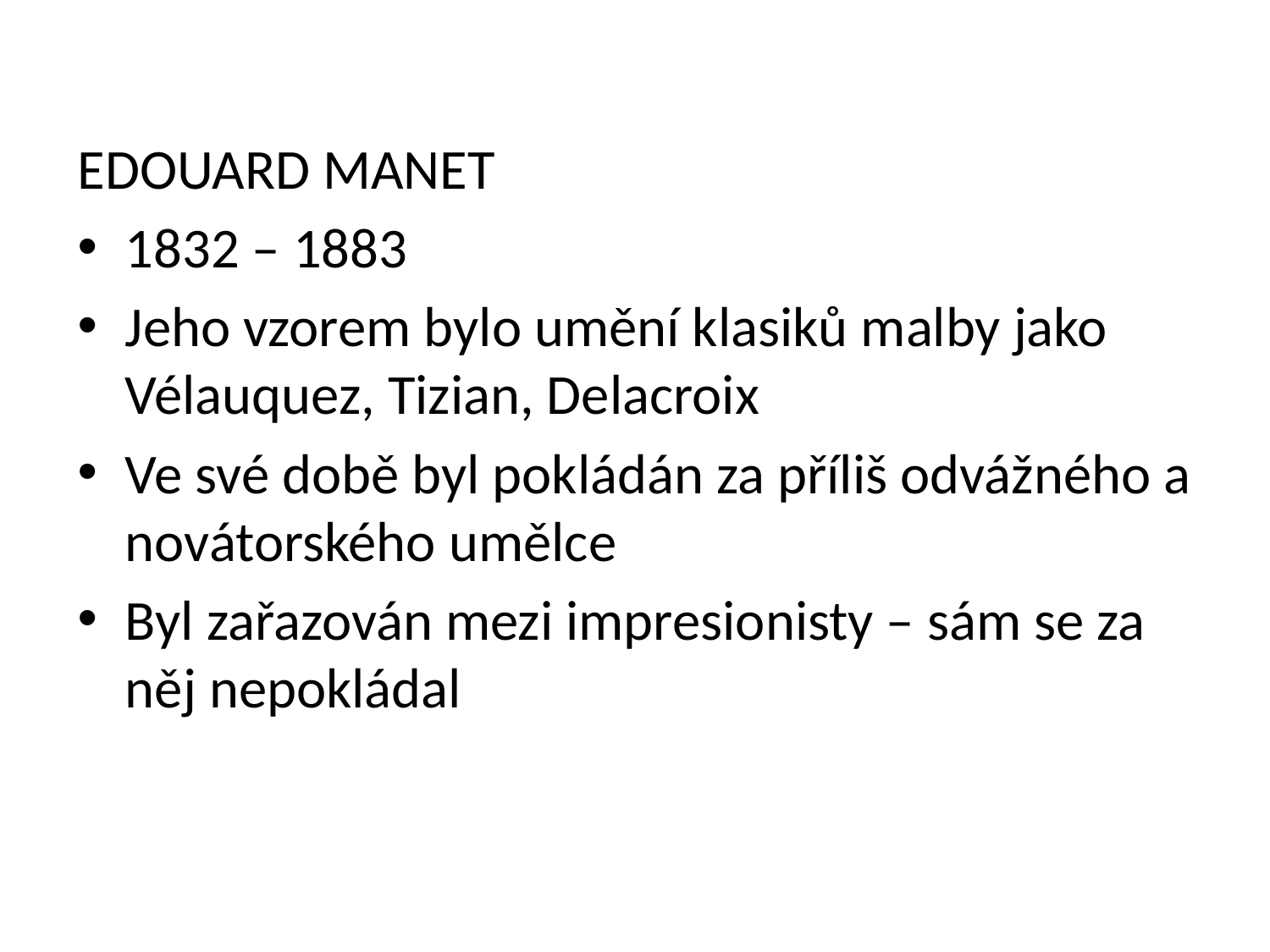

EDOUARD MANET
1832 – 1883
Jeho vzorem bylo umění klasiků malby jako Vélauquez, Tizian, Delacroix
Ve své době byl pokládán za příliš odvážného a novátorského umělce
Byl zařazován mezi impresionisty – sám se za něj nepokládal